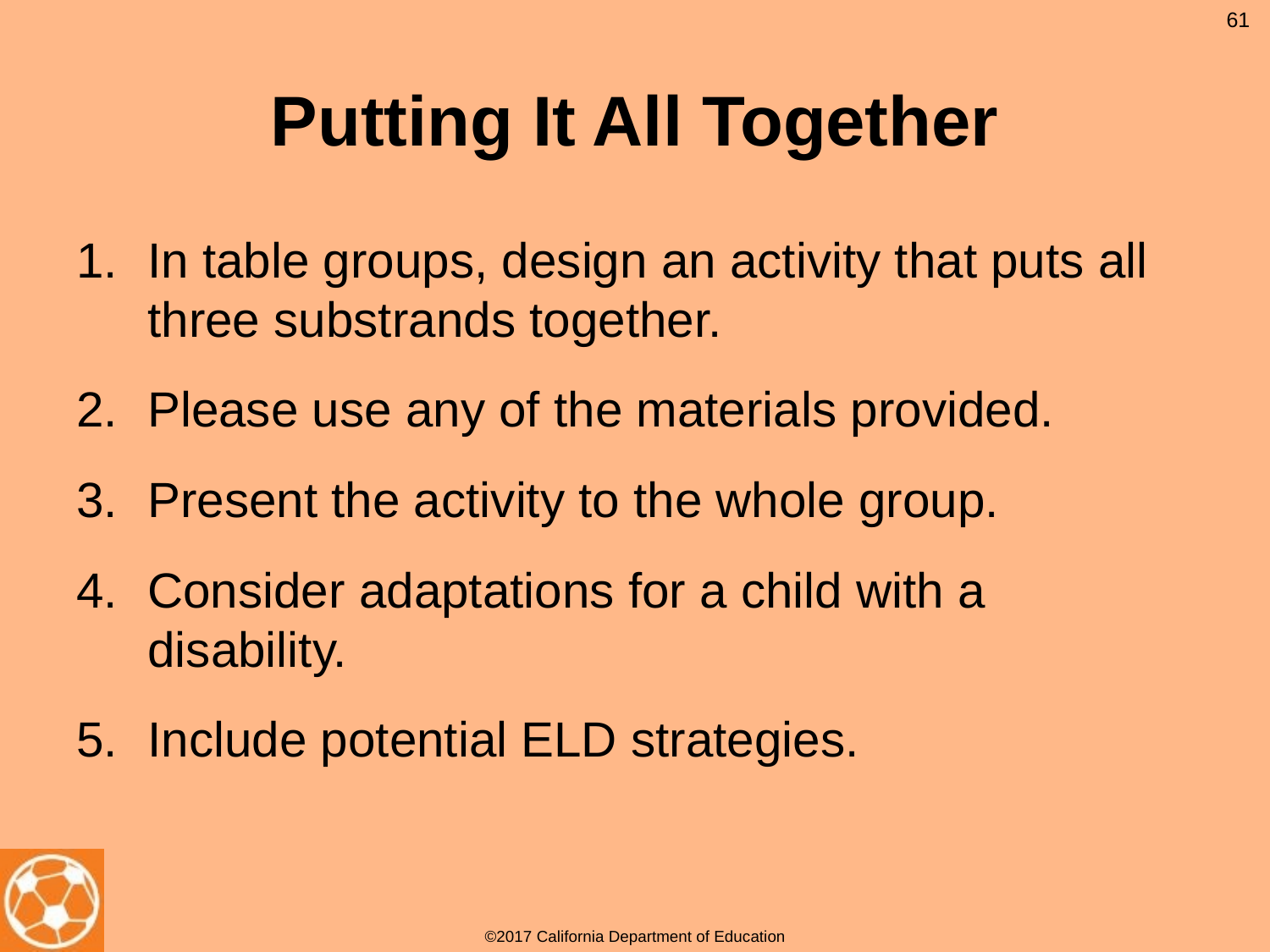

61
# Putting It All Together
In table groups, design an activity that puts all three substrands together.
Please use any of the materials provided.
Present the activity to the whole group.
Consider adaptations for a child with a disability.
Include potential ELD strategies.